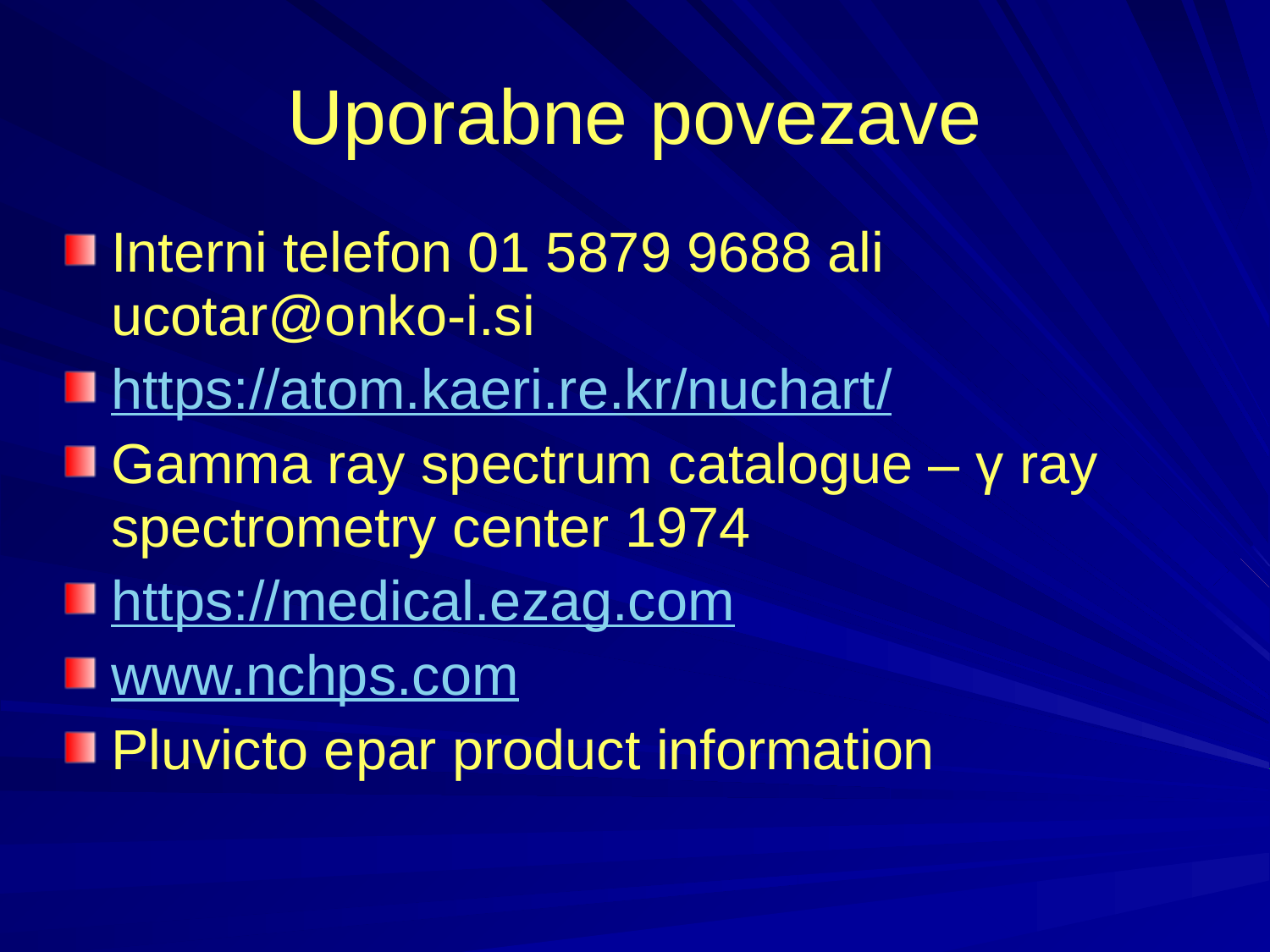

# Uporabne povezave
Interni telefon 01 5879 9688 ali ucotar@onko-i.si
https://atom.kaeri.re.kr/nuchart/
Gamma ray spectrum catalogue – γ ray spectrometry center 1974
https://medical.ezag.com
www.nchps.com
Pluvicto epar product information